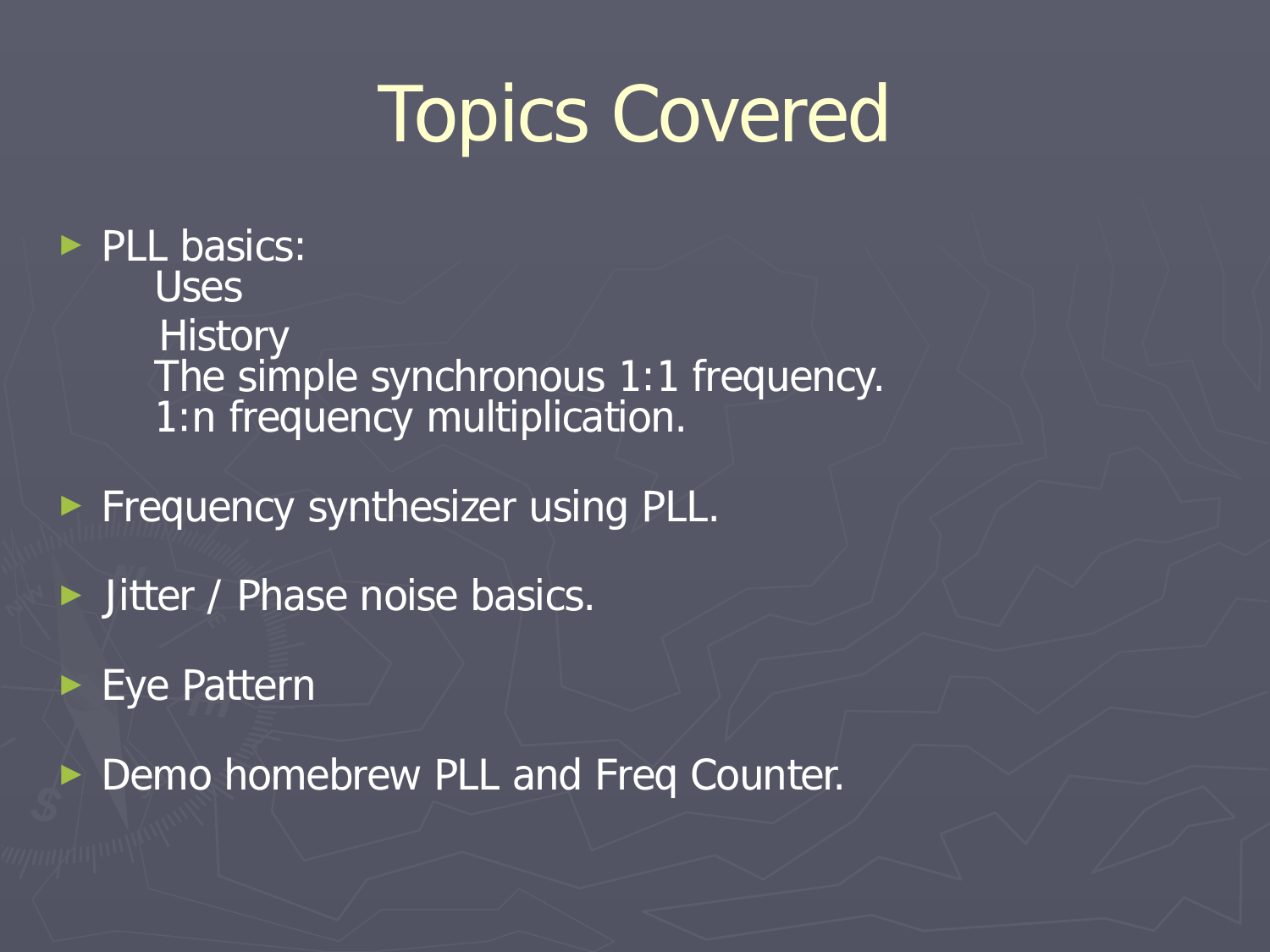

# Topics Covered
PLL basics:
    Uses
        History
    The simple synchronous 1:1 frequency.
    1:n frequency multiplication.
Frequency synthesizer using PLL.
Jitter / Phase noise basics.
Eye Pattern
Demo homebrew PLL and Freq Counter.